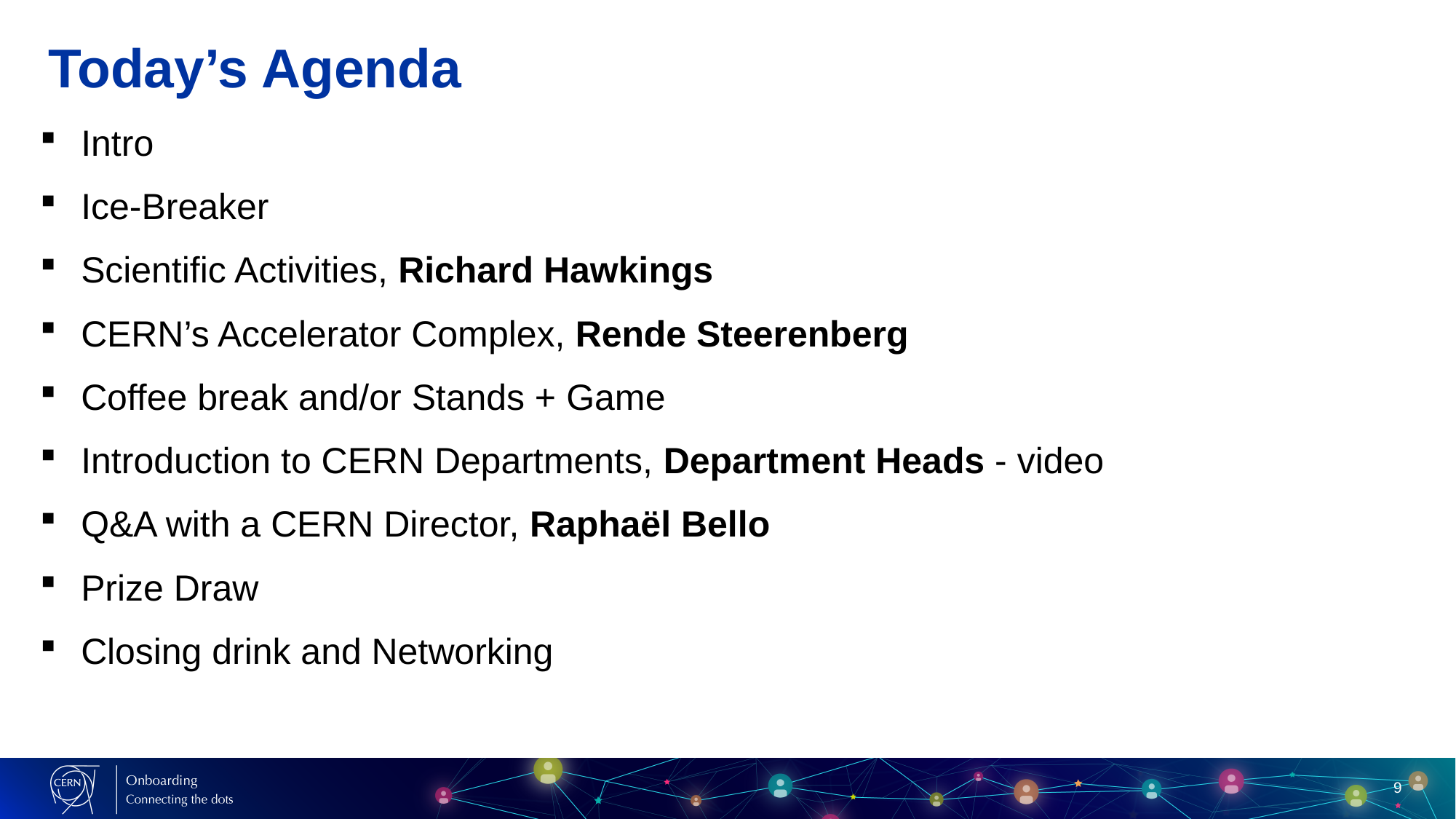

# Today’s Agenda
Intro
Ice-Breaker
Scientific Activities, Richard Hawkings
CERN’s Accelerator Complex, Rende Steerenberg
Coffee break and/or Stands + Game
Introduction to CERN Departments, Department Heads - video
Q&A with a CERN Director, Raphaël Bello
Prize Draw
Closing drink and Networking
9